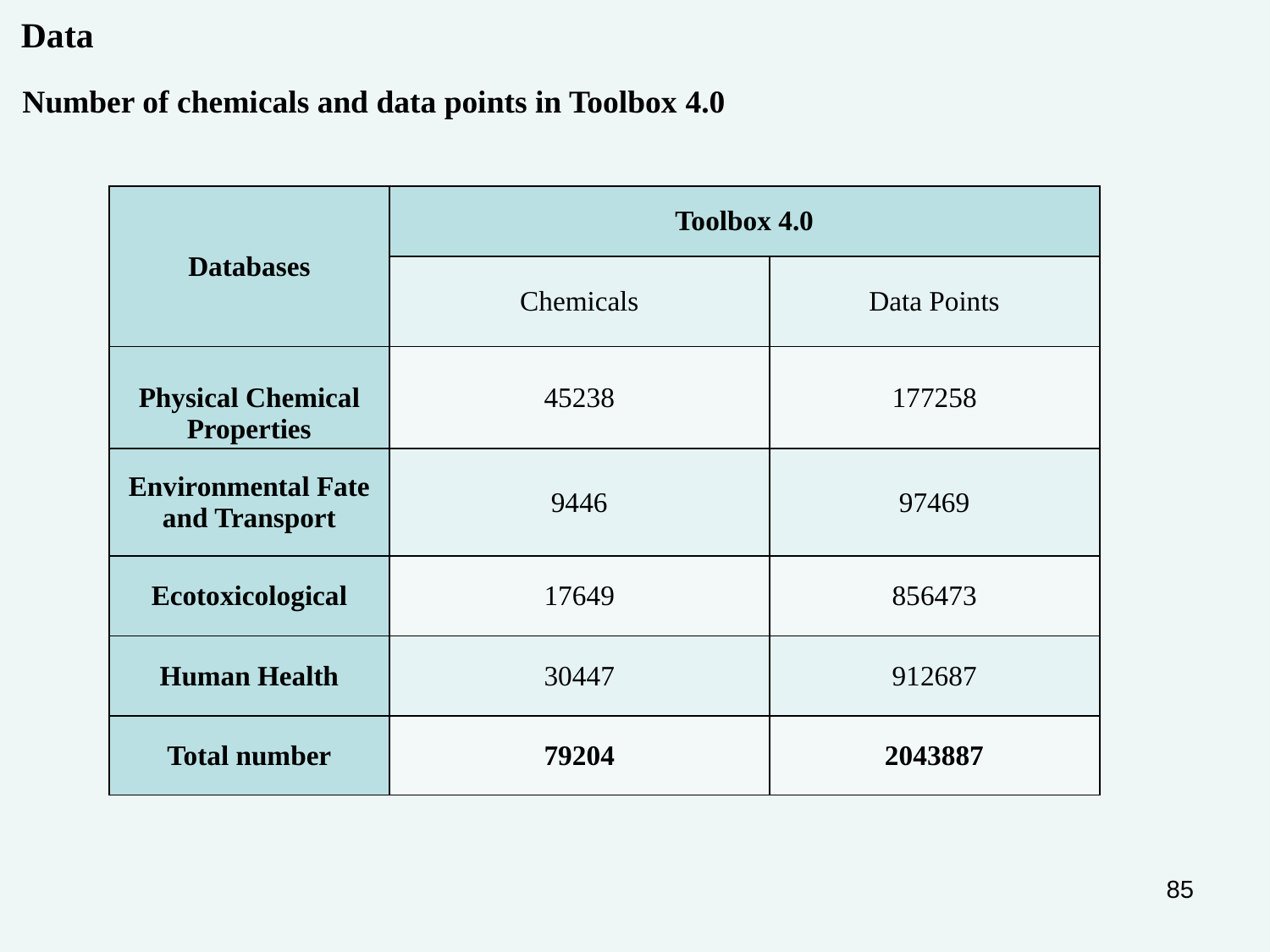

Data
Number of chemicals and data points in Toolbox 4.0
| Databases | Toolbox 4.0 |  |
| --- | --- | --- |
|  | Chemicals | Data Points |
| Physical Chemical Properties | 45238 | 177258 |
| Environmental Fate and Transport | 9446 | 97469 |
| Ecotoxicological | 17649 | 856473 |
| Human Health | 30447 | 912687 |
| Total number | 79204 | 2043887 |
85